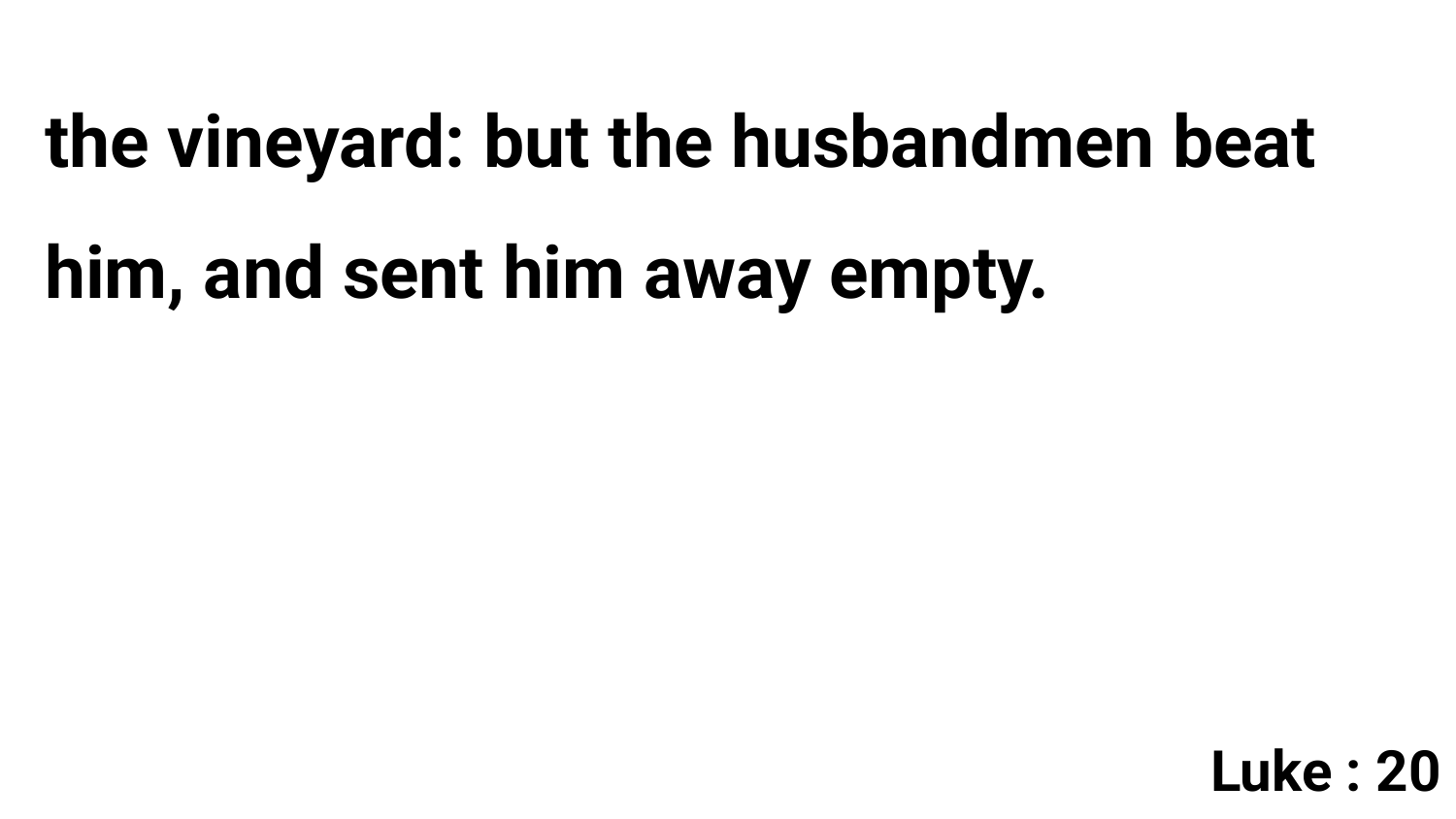

the vineyard: but the husbandmen beat him, and sent him away empty.
Luke : 20